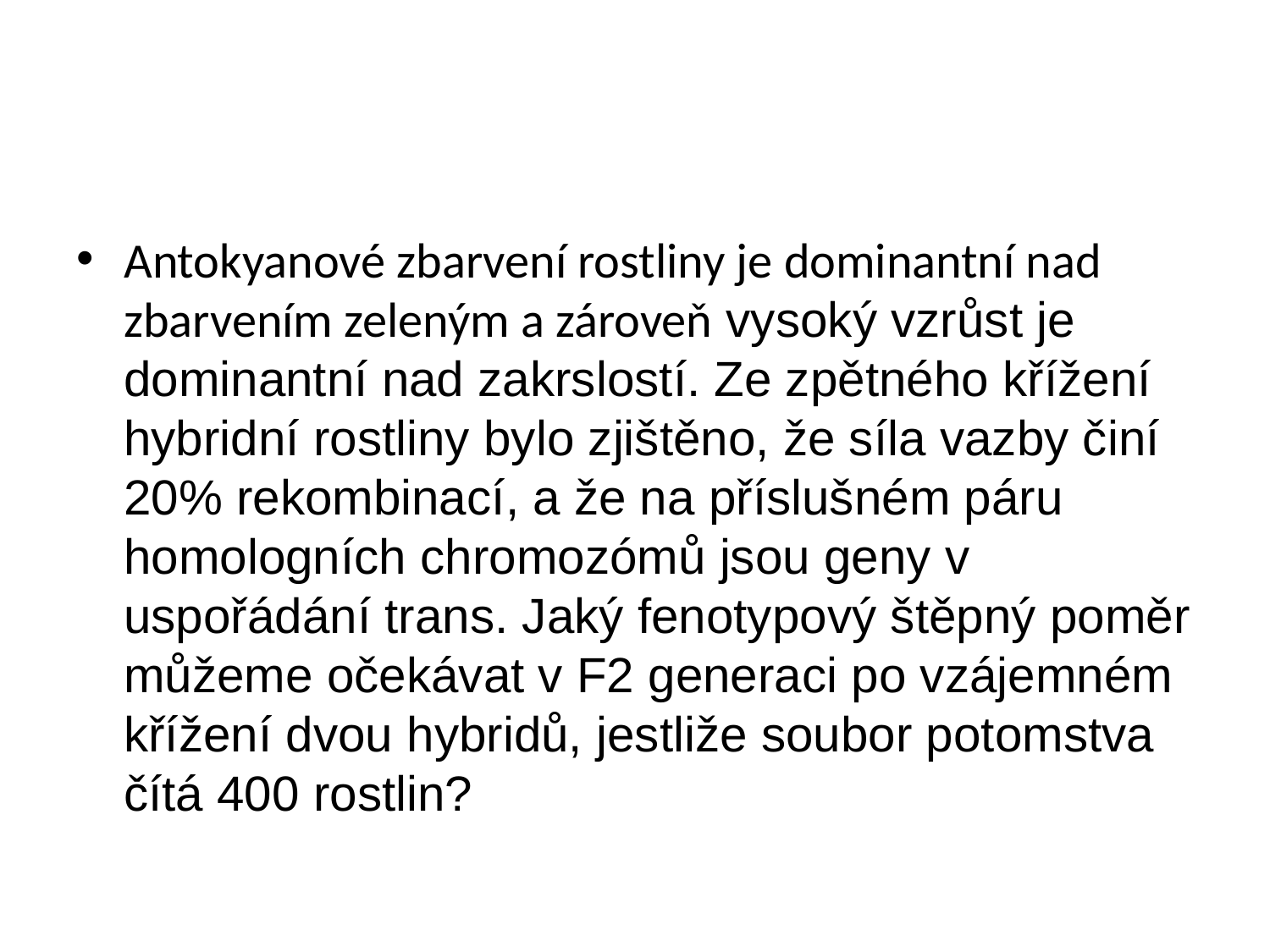

Antokyanové zbarvení rostliny je dominantní nad zbarvením zeleným a zároveň vysoký vzrůst je dominantní nad zakrslostí. Ze zpětného křížení hybridní rostliny bylo zjištěno, že síla vazby činí 20% rekombinací, a že na příslušném páru homologních chromozómů jsou geny v uspořádání trans. Jaký fenotypový štěpný poměr můžeme očekávat v F2 generaci po vzájemném křížení dvou hybridů, jestliže soubor potomstva čítá 400 rostlin?